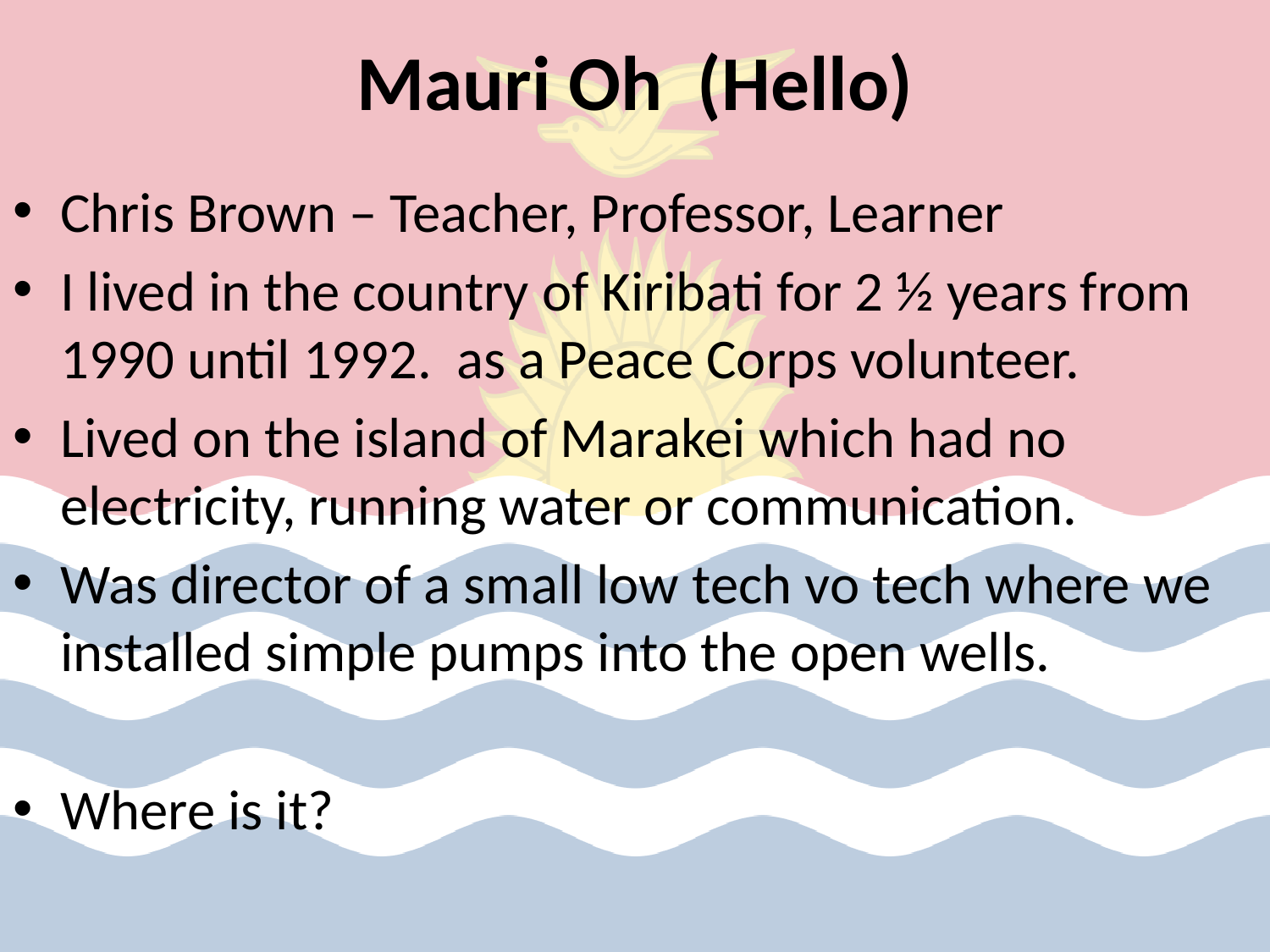

# Mauri Oh  (Hello)
Chris Brown – Teacher, Professor, Learner
I lived in the country of Kiribati for 2 ½ years from 1990 until 1992.  as a Peace Corps volunteer.
Lived on the island of Marakei which had no electricity, running water or communication.
Was director of a small low tech vo tech where we installed simple pumps into the open wells.

Where is it?